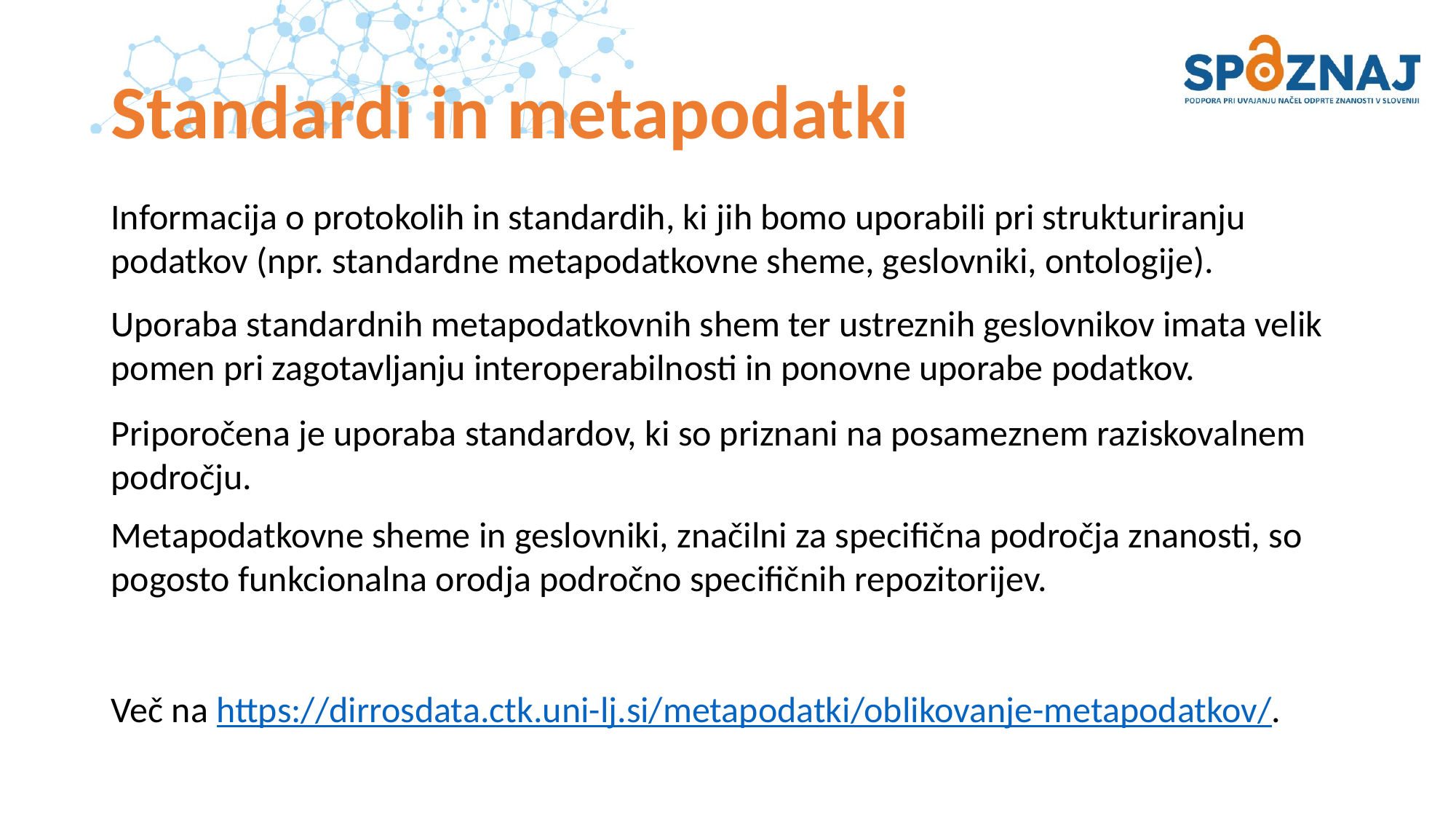

# Standardi in metapodatki
Informacija o protokolih in standardih, ki jih bomo uporabili pri strukturiranju podatkov (npr. standardne metapodatkovne sheme, geslovniki, ontologije).

Uporaba standardnih metapodatkovnih shem ter ustreznih geslovnikov imata velik pomen pri zagotavljanju interoperabilnosti in ponovne uporabe podatkov.

Priporočena je uporaba standardov, ki so priznani na posameznem raziskovalnem področju.

Metapodatkovne sheme in geslovniki, značilni za specifična področja znanosti, so pogosto funkcionalna orodja področno specifičnih repozitorijev.

Več na https://dirrosdata.ctk.uni-lj.si/metapodatki/oblikovanje-metapodatkov/.